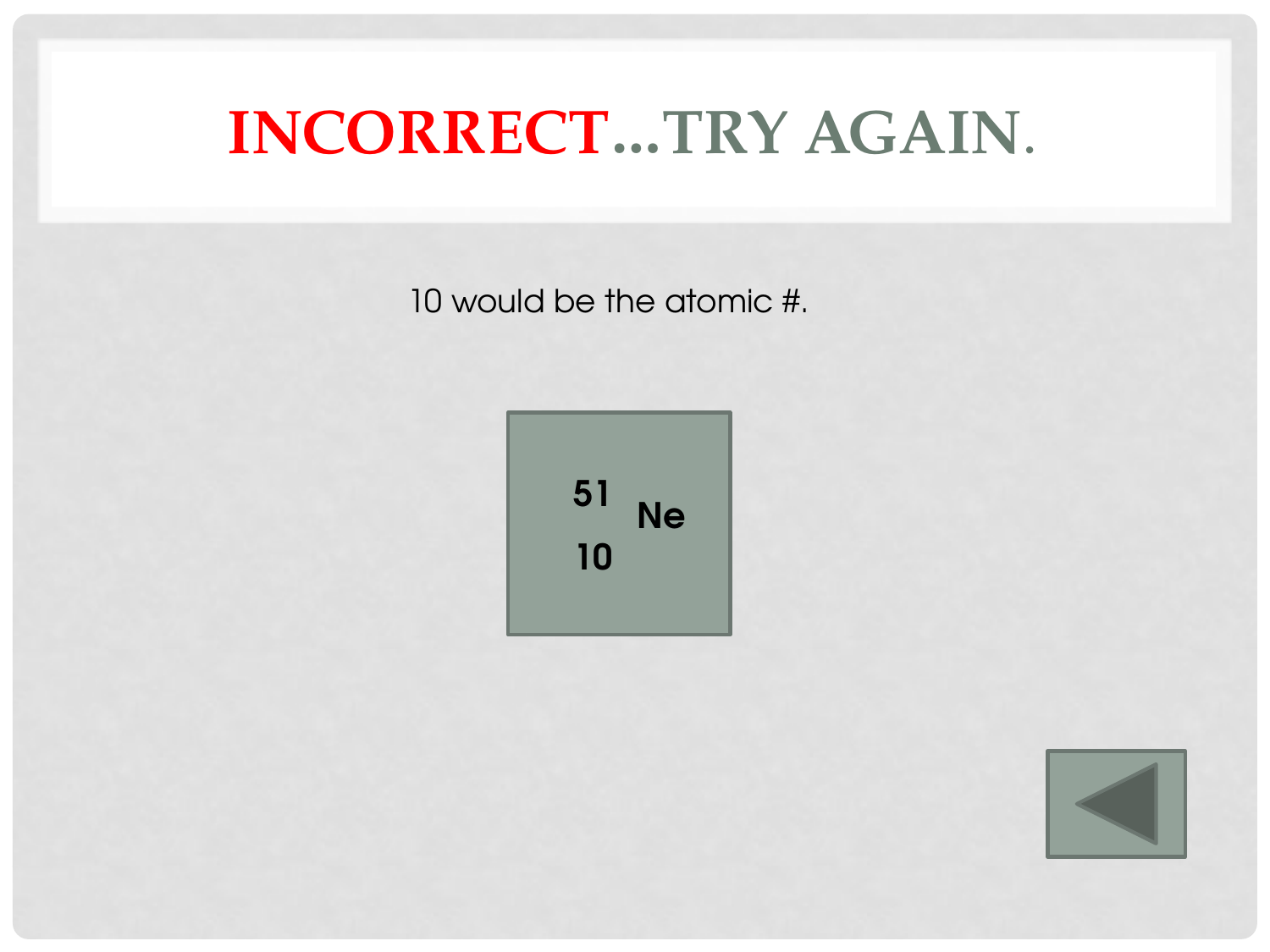

# Incorrect…try again.
10 would be the atomic #.

51
Ne
10